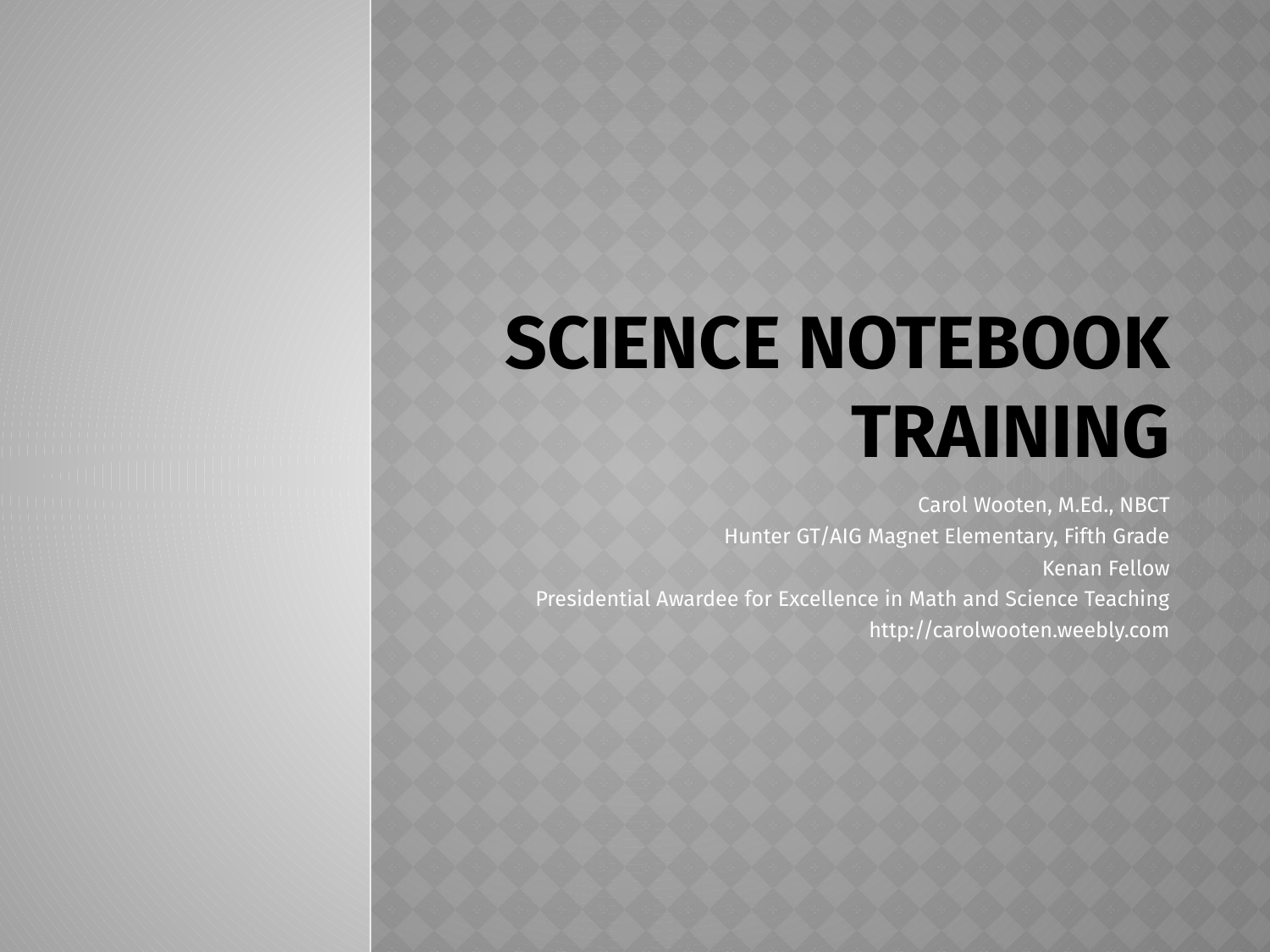

# Science notebook training
Carol Wooten, M.Ed., NBCT
Hunter GT/AIG Magnet Elementary, Fifth Grade
Kenan Fellow
Presidential Awardee for Excellence in Math and Science Teaching
http://carolwooten.weebly.com